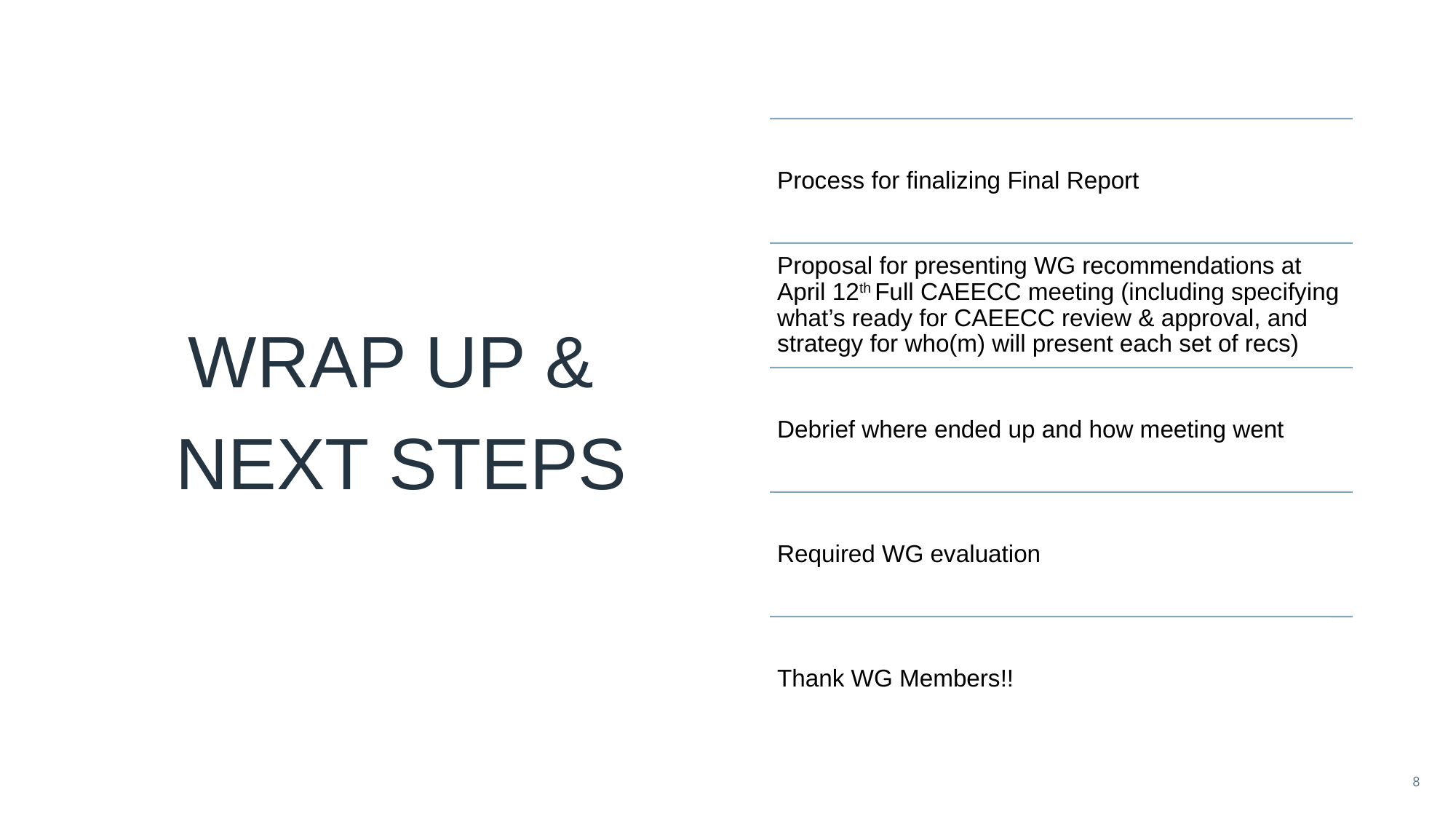

Process for finalizing Final Report
Proposal for presenting WG recommendations at April 12th Full CAEECC meeting (including specifying what’s ready for CAEECC review & approval, and strategy for who(m) will present each set of recs)
Debrief where ended up and how meeting went
Required WG evaluation
Thank WG Members!!
WRAP UP &
NEXT STEPS
8